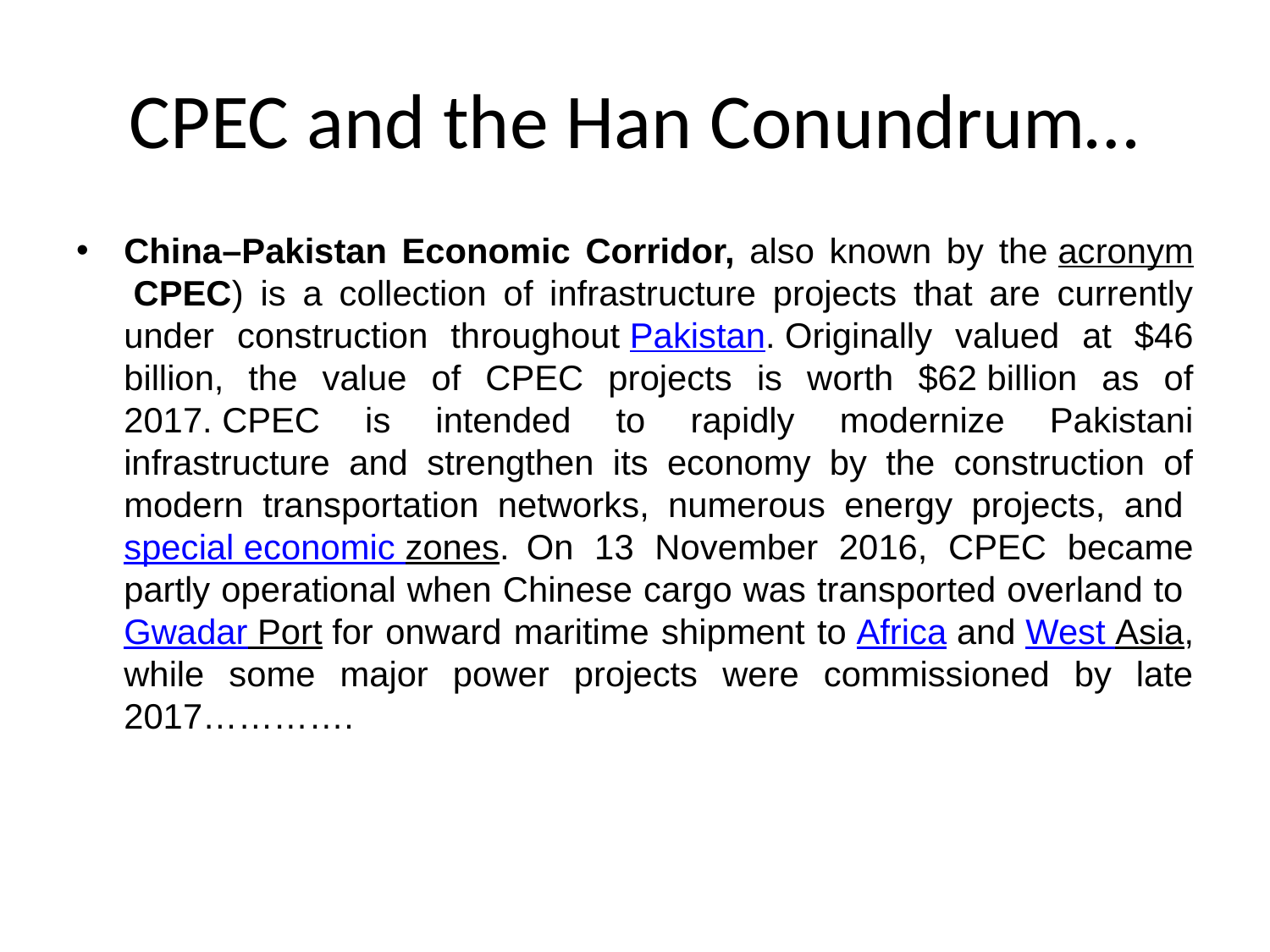

# CPEC and the Han Conundrum…
China–Pakistan Economic Corridor, also known by the acronym CPEC) is a collection of infrastructure projects that are currently under construction throughout Pakistan. Originally valued at $46 billion, the value of CPEC projects is worth $62 billion as of 2017. CPEC is intended to rapidly modernize Pakistani infrastructure and strengthen its economy by the construction of modern transportation networks, numerous energy projects, and special economic zones. On 13 November 2016, CPEC became partly operational when Chinese cargo was transported overland to Gwadar Port for onward maritime shipment to Africa and West Asia, while some major power projects were commissioned by late 2017………….